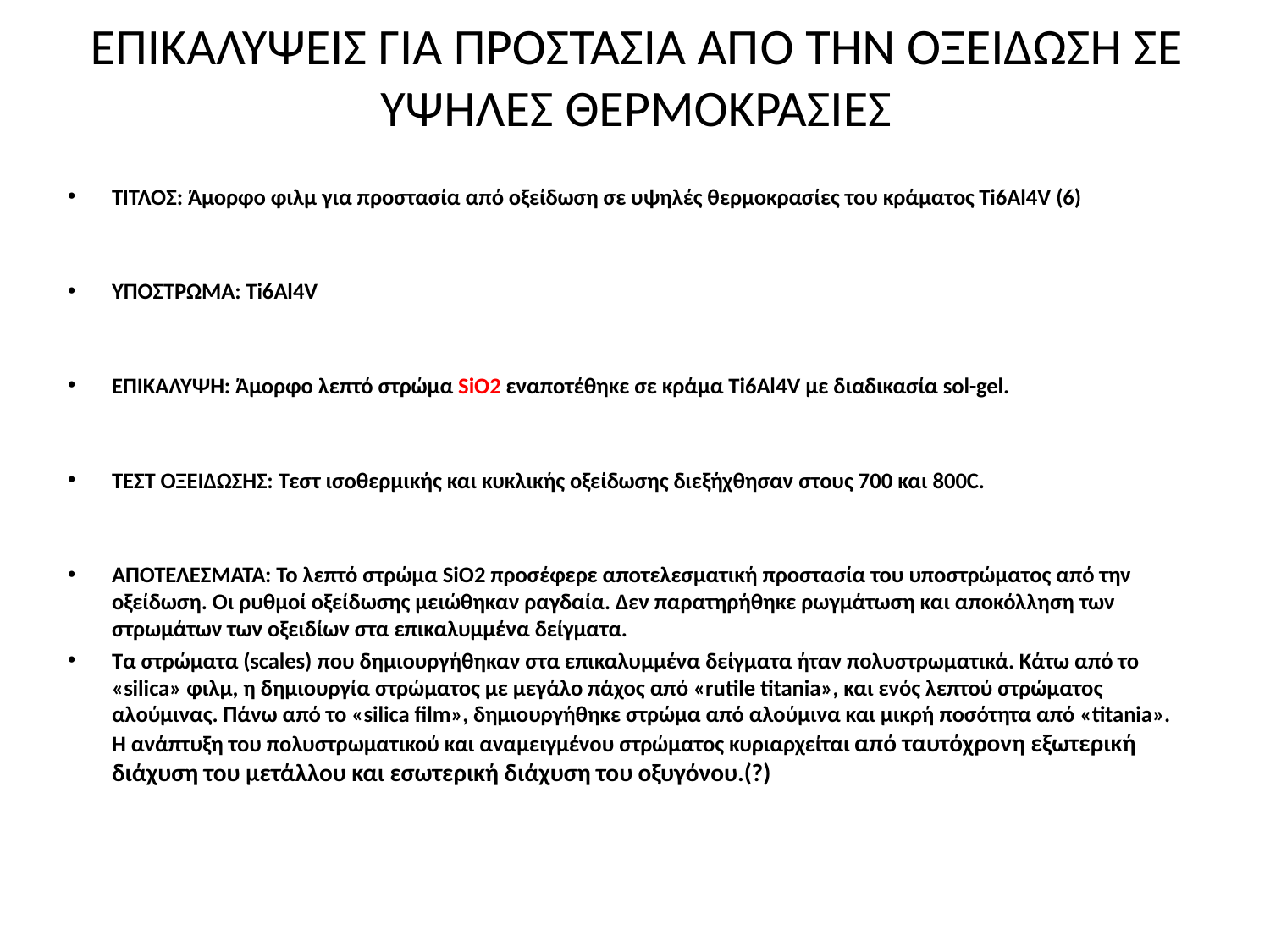

# ΕΠΙΚΑΛΥΨΕΙΣ ΓΙΑ ΠΡΟΣΤΑΣΙΑ ΑΠΌ ΤΗΝ ΟΞΕΙΔΩΣΗ ΣΕ ΥΨΗΛΕΣ ΘΕΡΜΟΚΡΑΣΙΕΣ
TΙΤΛΟΣ: Άμορφο φιλμ για προστασία από οξείδωση σε υψηλές θερμοκρασίες του κράματος Ti6Al4V (6)

ΥΠΟΣΤΡΩΜΑ: Ti6Al4V

ΕΠΙΚΑΛΥΨΗ: Άμορφο λεπτό στρώμα SiO2 εναποτέθηκε σε κράμα Ti6Al4V με διαδικασία sol-gel.

ΤΕΣΤ ΟΞΕΙΔΩΣΗΣ: Τεστ ισοθερμικής και κυκλικής οξείδωσης διεξήχθησαν στους 700 και 800C.

ΑΠΟΤΕΛΕΣΜΑΤΑ: Το λεπτό στρώμα SiO2 προσέφερε αποτελεσματική προστασία του υποστρώματος από την οξείδωση. Οι ρυθμοί οξείδωσης μειώθηκαν ραγδαία. Δεν παρατηρήθηκε ρωγμάτωση και αποκόλληση των στρωμάτων των οξειδίων στα επικαλυμμένα δείγματα.
Τα στρώματα (scales) που δημιουργήθηκαν στα επικαλυμμένα δείγματα ήταν πολυστρωματικά. Κάτω από το «silica» φιλμ, η δημιουργία στρώματος με μεγάλο πάχος από «rutile titania», και ενός λεπτού στρώματος αλούμινας. Πάνω από το «silica film», δημιουργήθηκε στρώμα από αλούμινα και μικρή ποσότητα από «titania». Η ανάπτυξη του πολυστρωματικού και αναμειγμένου στρώματος κυριαρχείται από ταυτόχρονη εξωτερική διάχυση του μετάλλου και εσωτερική διάχυση του οξυγόνου.(?)